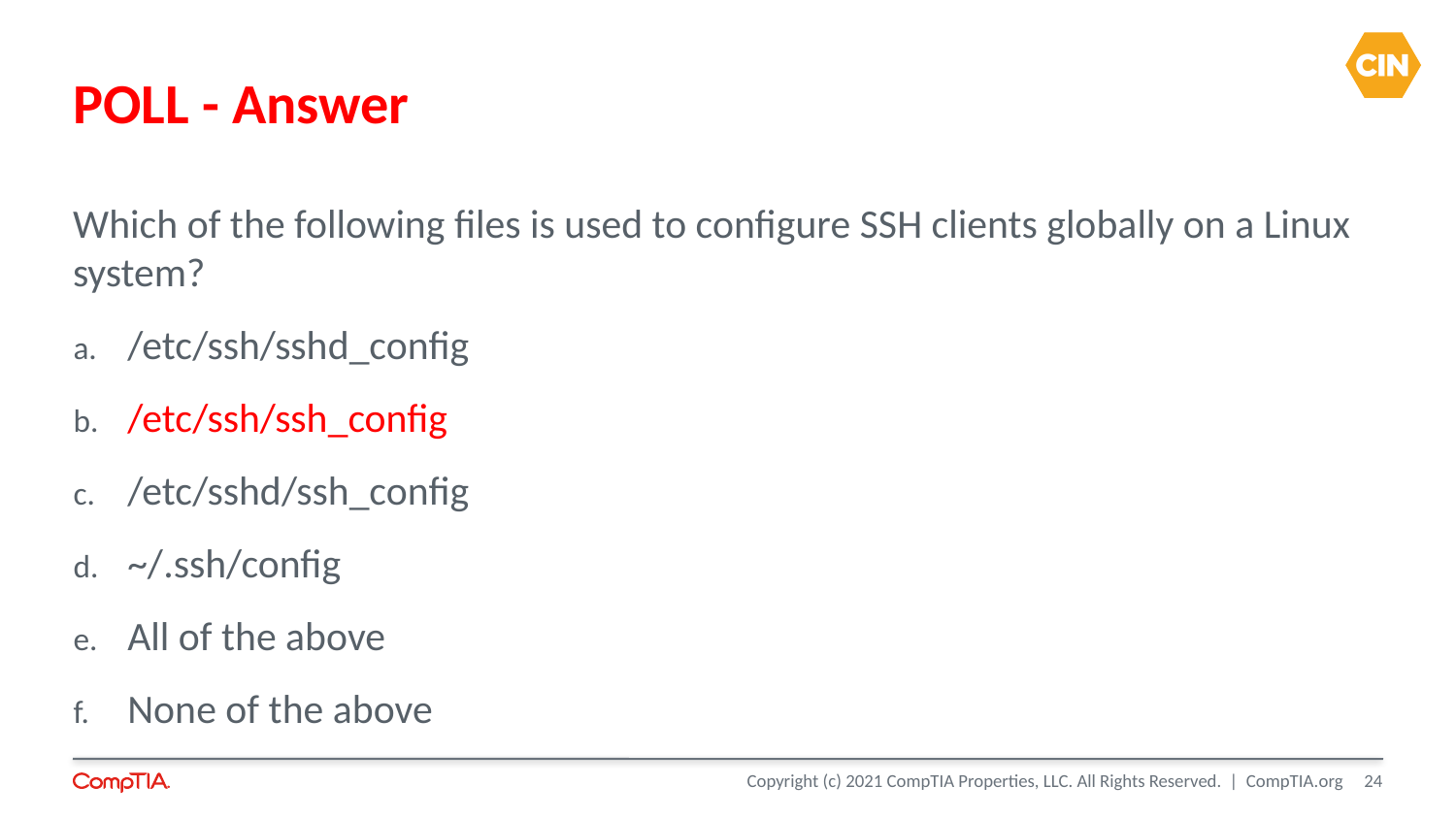

POLL - Answer
Which of the following files is used to configure SSH clients globally on a Linux system?
/etc/ssh/sshd_config
/etc/ssh/ssh_config
/etc/sshd/ssh_config
~/.ssh/config
All of the above
None of the above

24